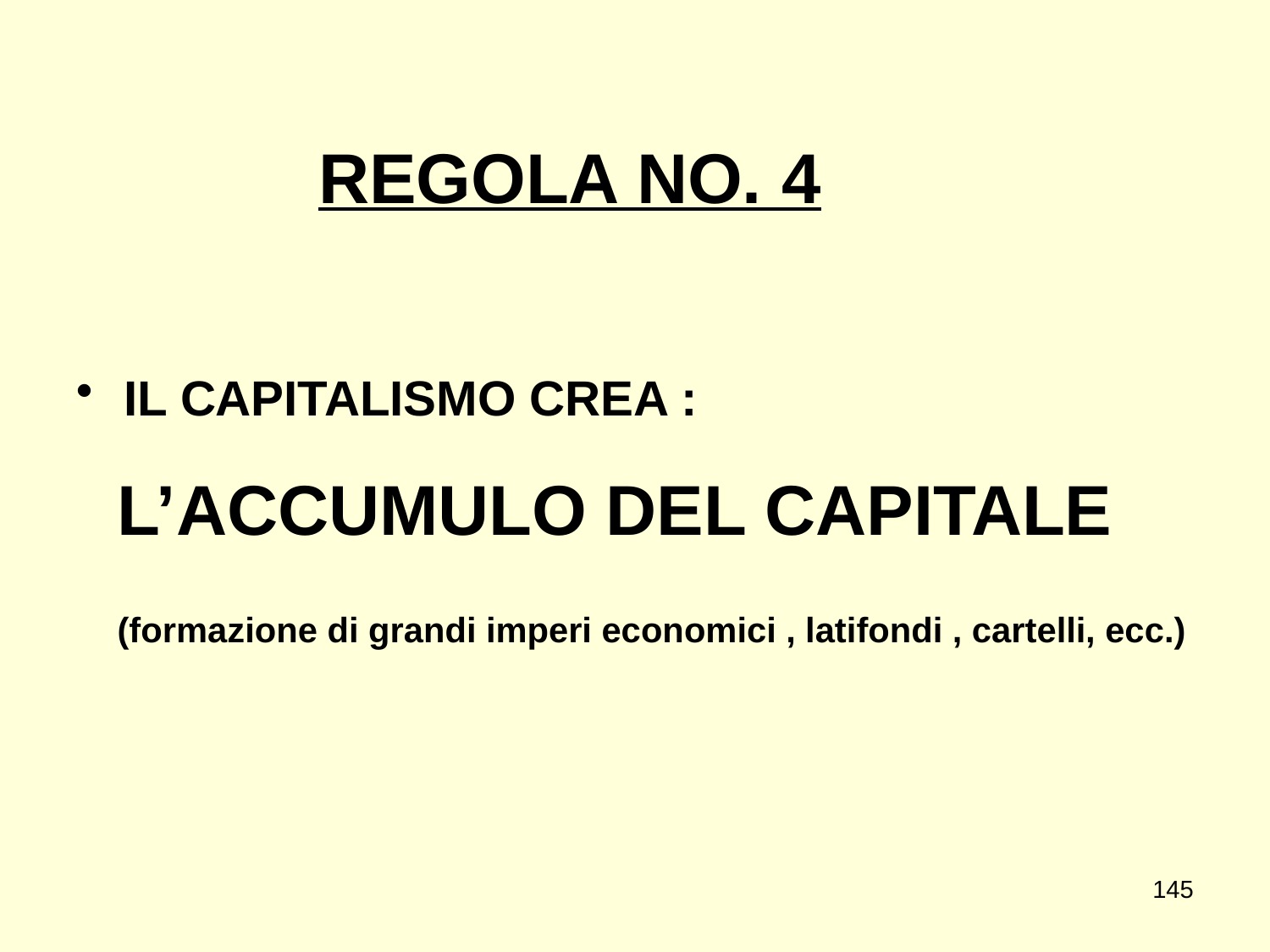

REGOLA NO. 4

IL CAPITALISMO CREA :

   L’ACCUMULO DEL CAPITALE

   (formazione di grandi imperi economici , latifondi , cartelli, ecc.)
145